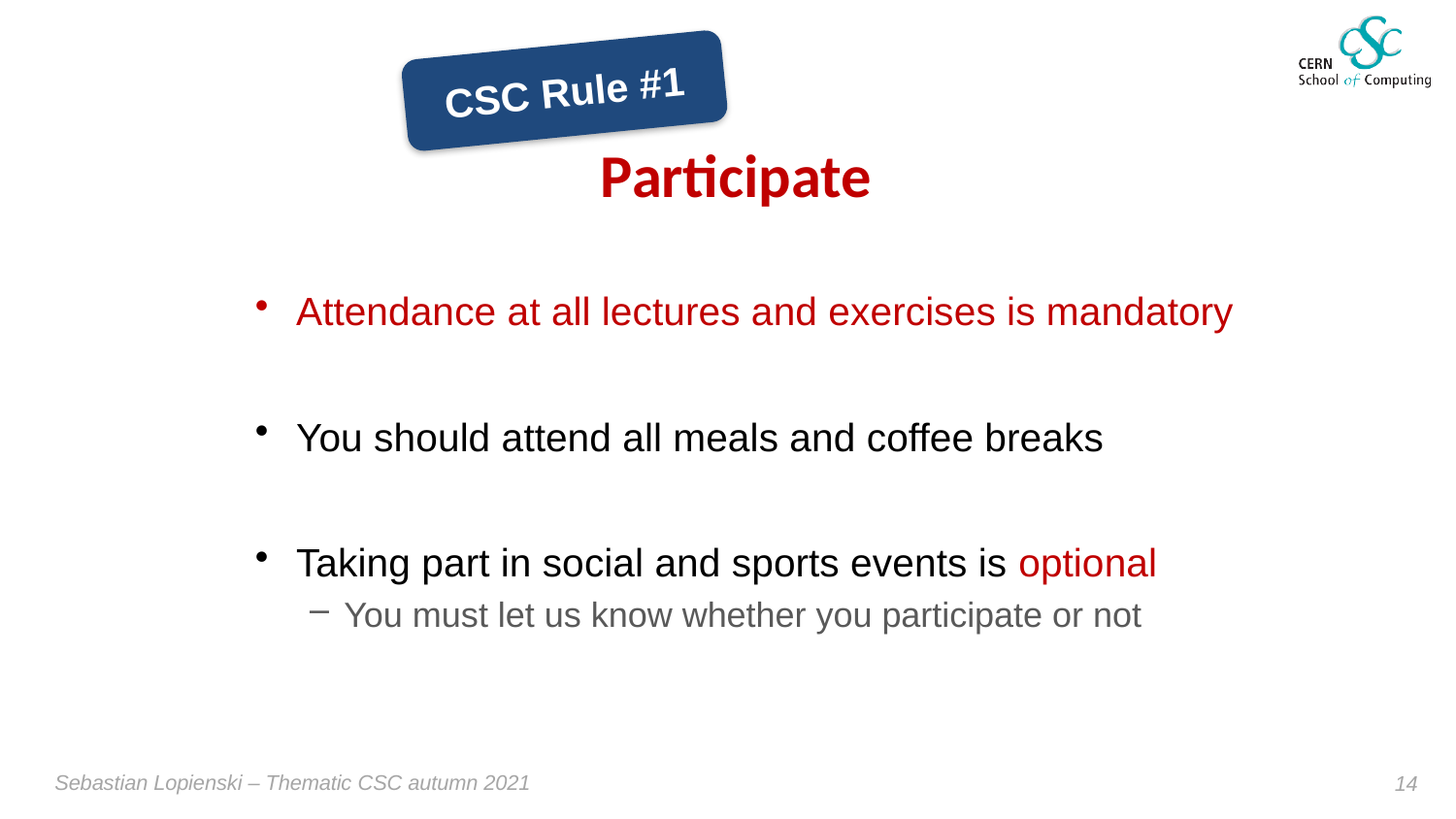

CSC Rule #1
# Participate

Attendance at all lectures and exercises is mandatory

You should attend all meals and coffee breaks

Taking part in social and sports events is optional
You must let us know whether you participate or not

Sebastian Lopienski – Thematic CSC autumn 2021
14